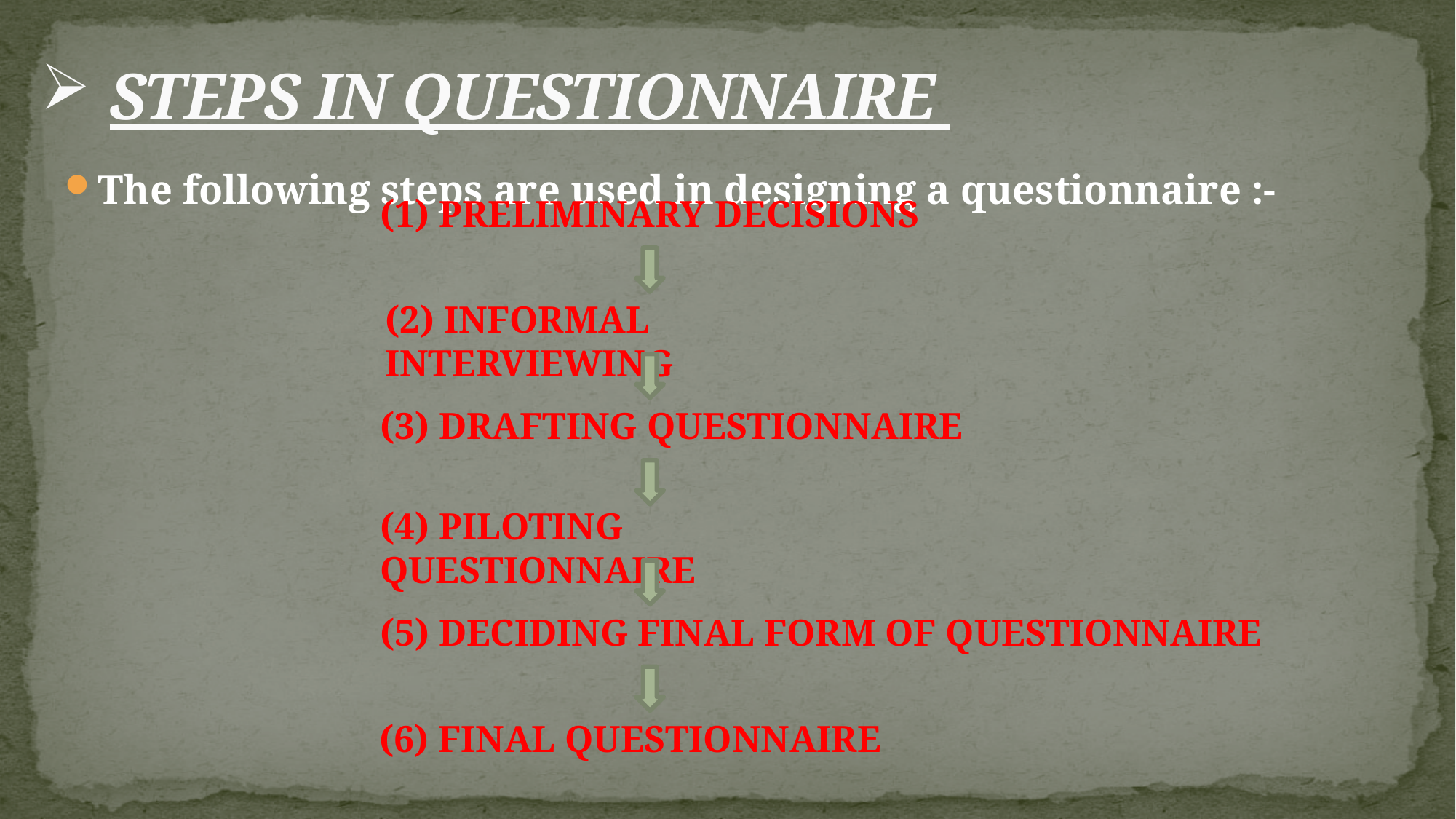

# STEPS IN QUESTIONNAIRE
The following steps are used in designing a questionnaire :-

(1) PRELIMINARY DECISIONS

(2) INFORMAL INTERVIEWING

(3) DRAFTING QUESTIONNAIRE

(4) PILOTING QUESTIONNAIRE

(5) DECIDING FINAL FORM OF QUESTIONNAIRE

(6) FINAL QUESTIONNAIRE